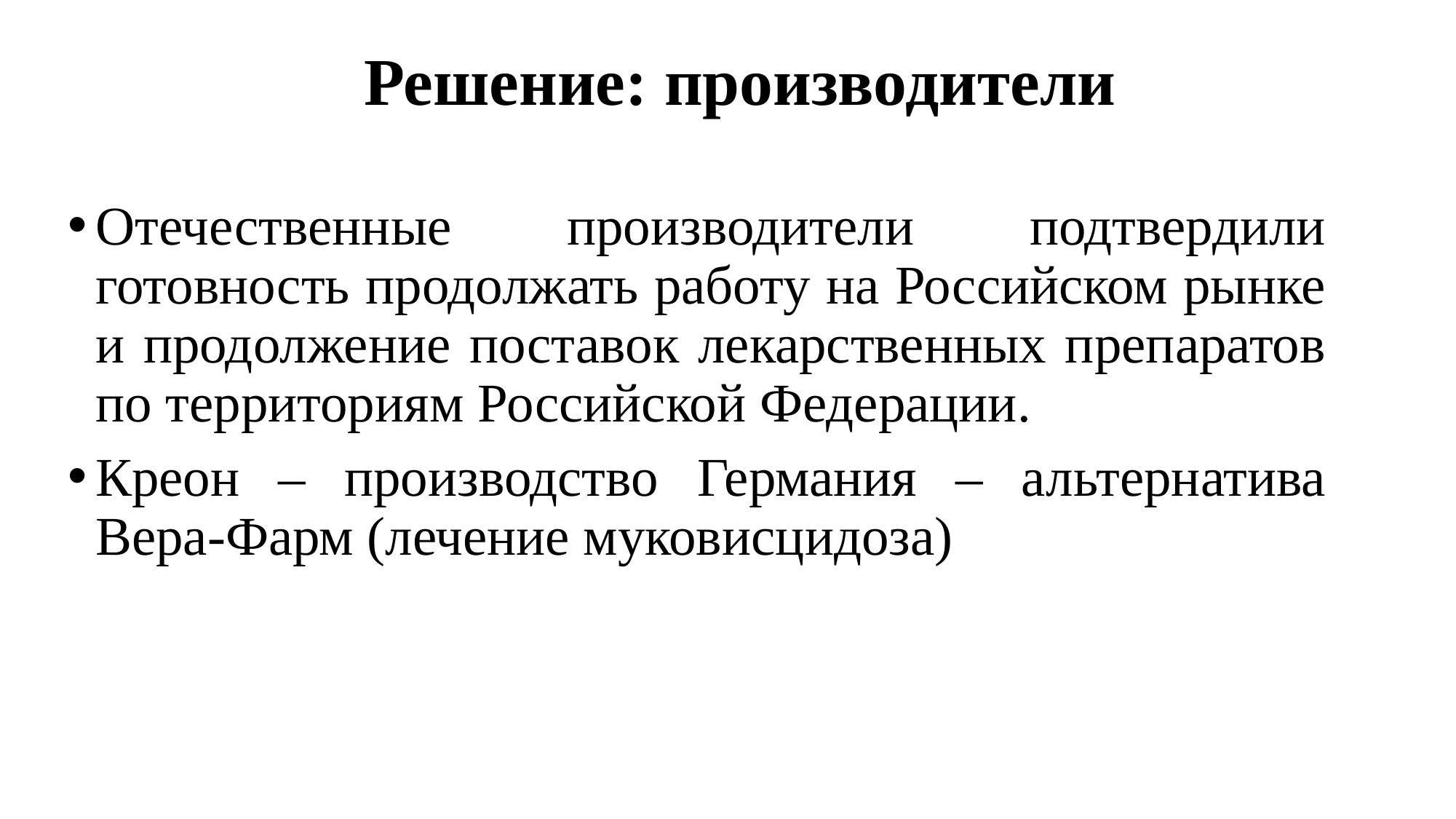

# Решение: производители
Отечественные производители подтвердили готовность продолжать работу на Российском рынке и продолжение поставок лекарственных препаратов по территориям Российской Федерации.
Креон – производство Германия – альтернатива Вера-Фарм (лечение муковисцидоза)